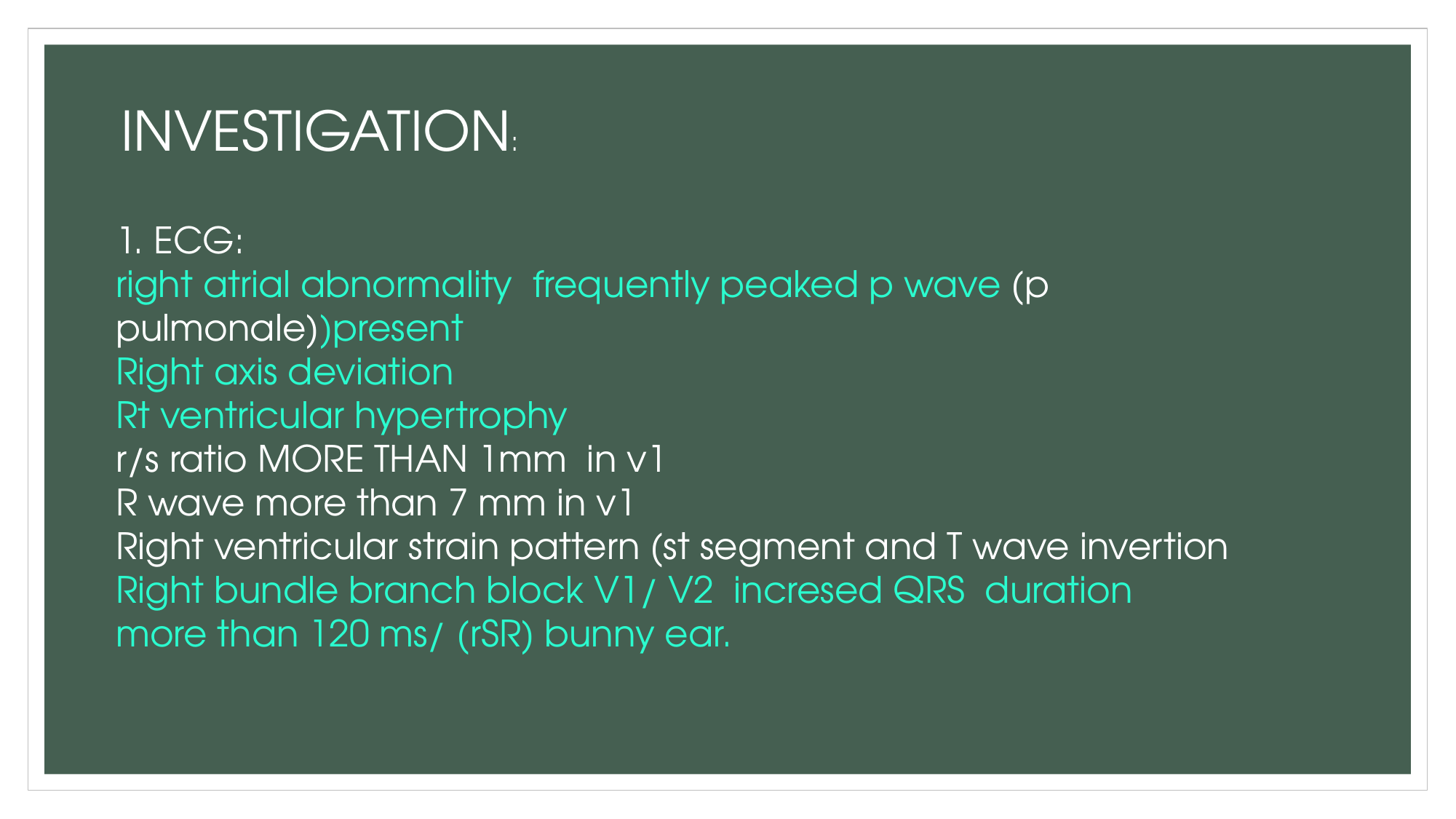

INVESTIGATION:
1. ECG:
right atrial abnormality  frequently peaked p wave (p pulmonale))present
Right axis deviation
Rt ventricular hypertrophy
r/s ratio MORE THAN 1mm  in v1
R wave more than 7 mm in v1
Right ventricular strain pattern (st segment and T wave invertion
Right bundle branch block V1/ V2  incresed QRS  duration more than 120 ms/ (rSR) bunny ear.